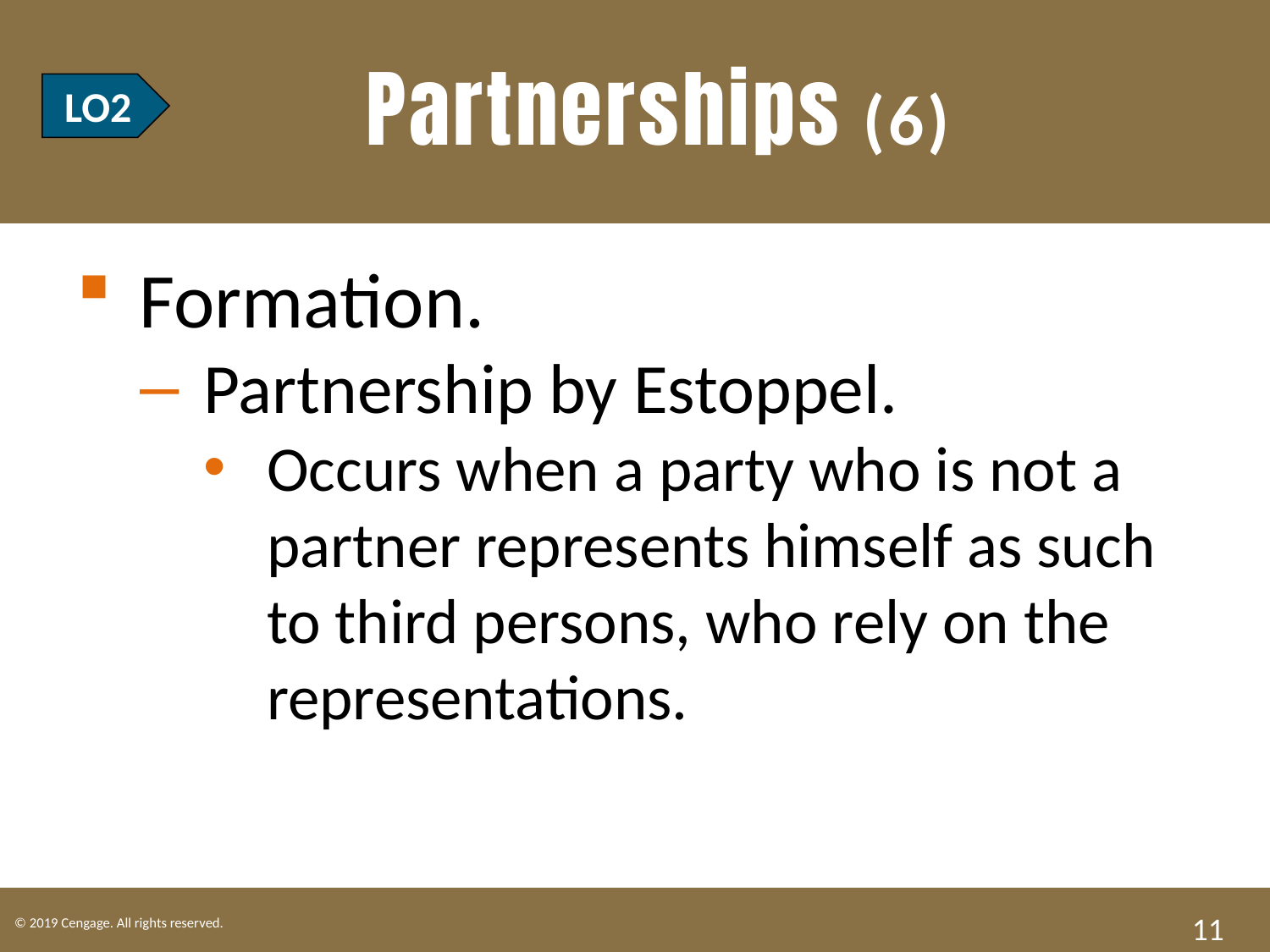

# LO2 Partnerships (6)
LO2
Formation.
Partnership by Estoppel.
Occurs when a party who is not a partner represents himself as such to third persons, who rely on the representations.
11